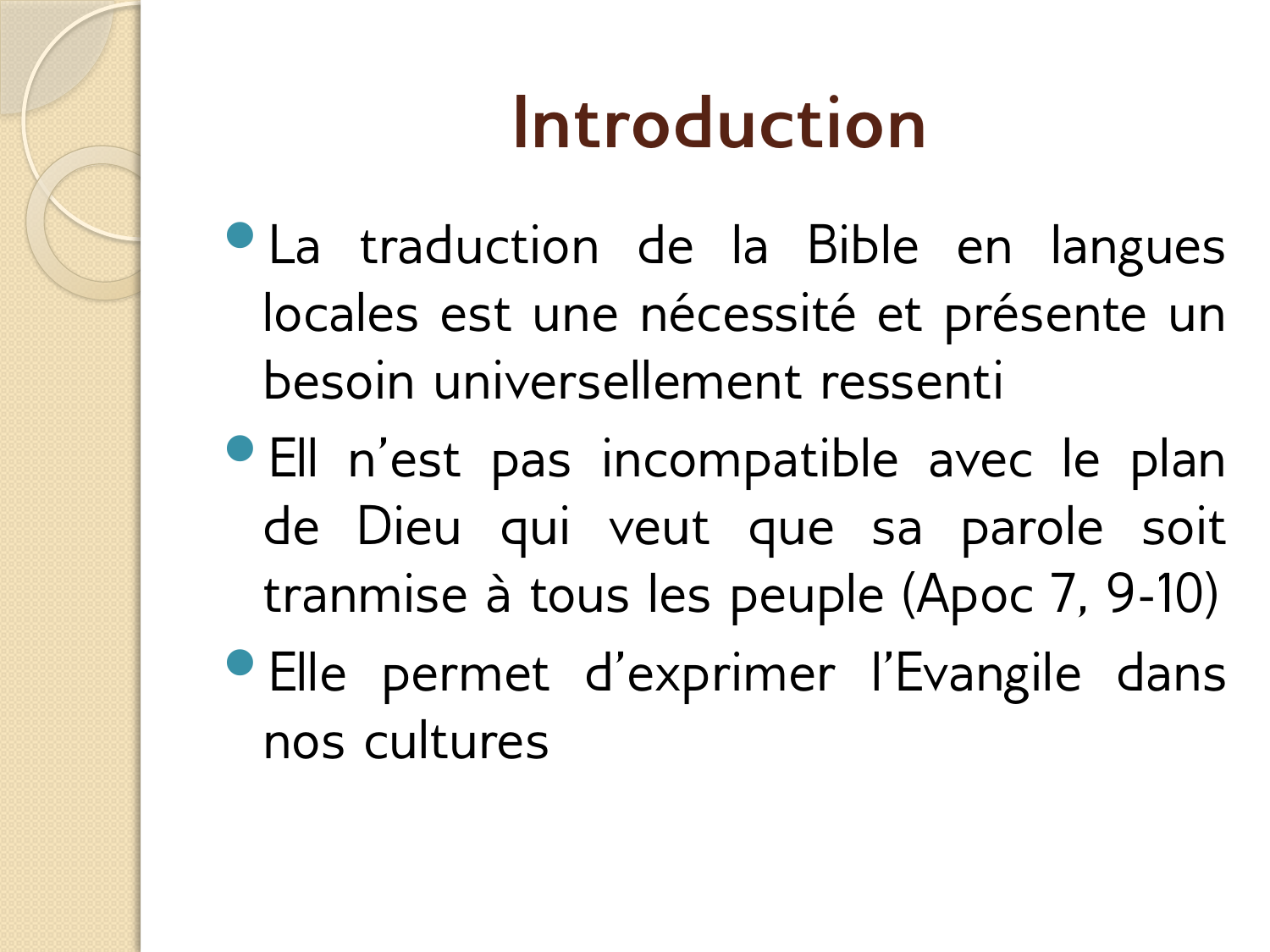

# Introduction
La traduction de la Bible en langues locales est une nécessité et présente un besoin universellement ressenti
Ell n’est pas incompatible avec le plan de Dieu qui veut que sa parole soit tranmise à tous les peuple (Apoc 7, 9-10)
Elle permet d’exprimer l’Evangile dans nos cultures